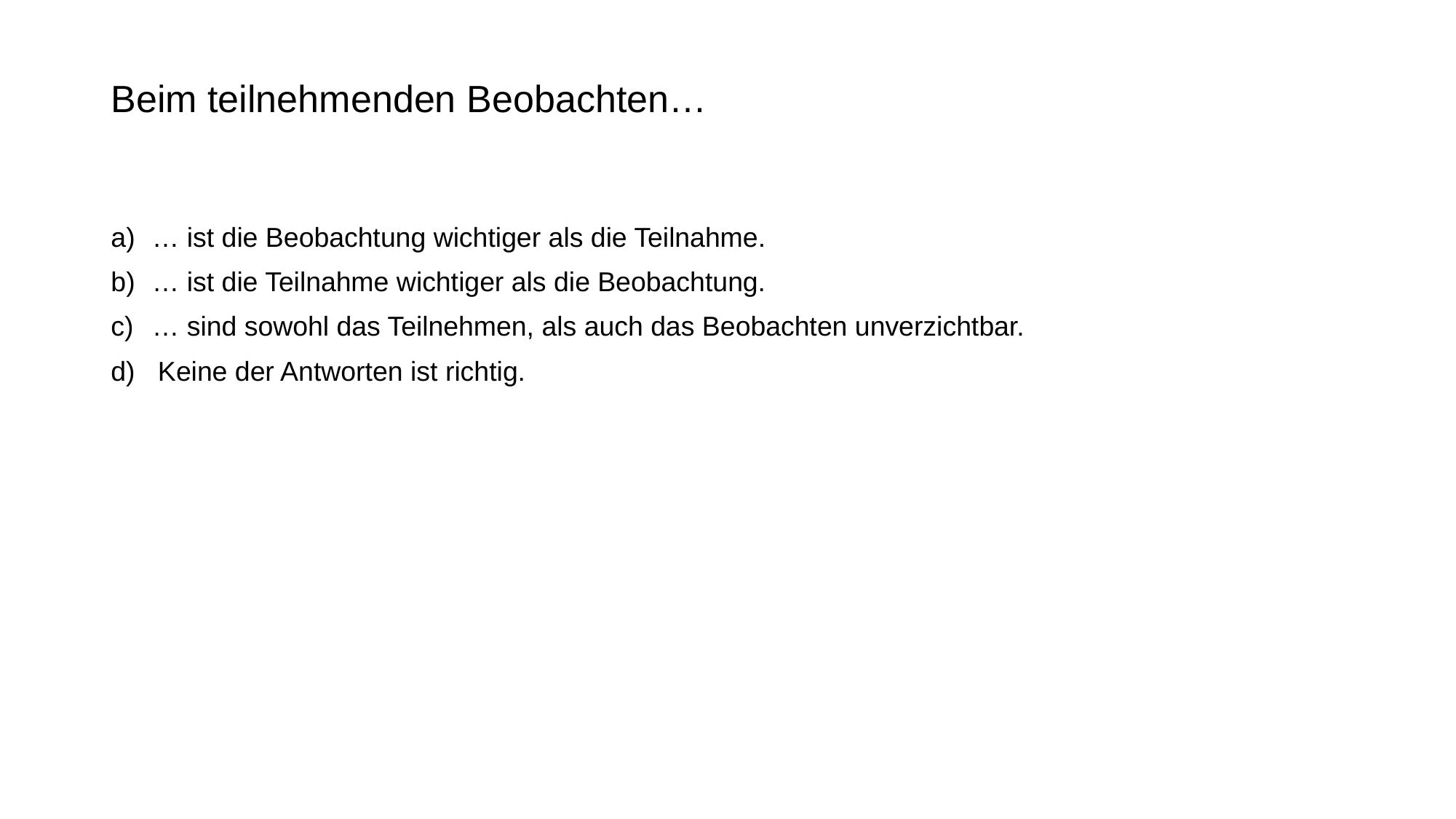

# Beim teilnehmenden Beobachten…
… ist die Beobachtung wichtiger als die Teilnahme.
… ist die Teilnahme wichtiger als die Beobachtung.
… sind sowohl das Teilnehmen, als auch das Beobachten unverzichtbar.
d)   Keine der Antworten ist richtig.